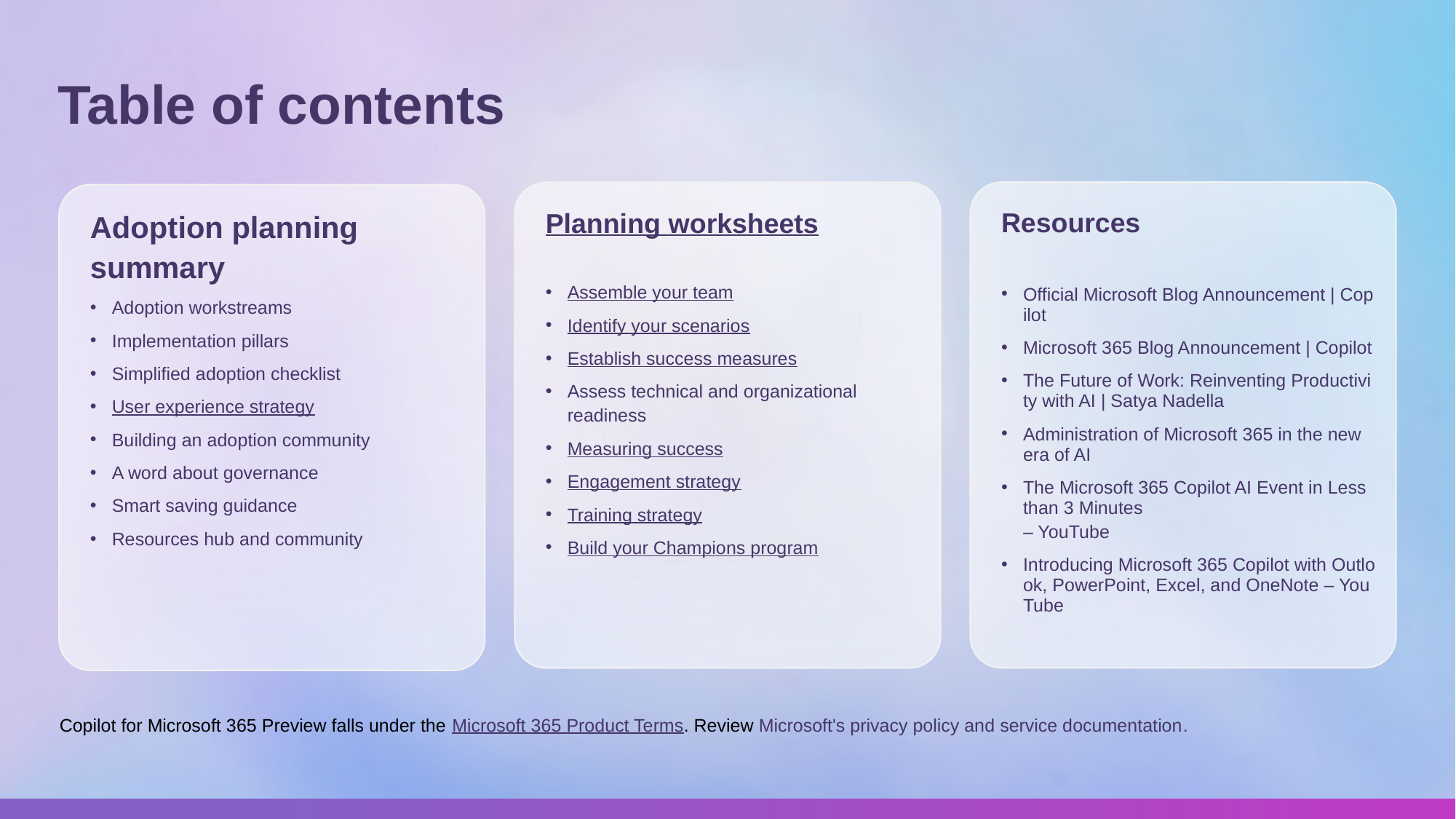

# Table of contents
Resources

Official Microsoft Blog Announcement | Copilot
Microsoft 365 Blog Announcement | Copilot
The Future of Work: Reinventing Productivity with AI | Satya Nadella
Administration of Microsoft 365 in the new era of AI
The Microsoft 365 Copilot AI Event in Less than 3 Minutes – YouTube
Introducing Microsoft 365 Copilot with Outlook, PowerPoint, Excel, and OneNote – YouTube
Planning worksheets

Assemble your team
Identify your scenarios
Establish success measures
Assess technical and organizational readiness
Measuring success
Engagement strategy
Training strategy
Build your Champions program

Adoption planning summary
Adoption workstreams
Implementation pillars
Simplified adoption checklist
User experience strategy
Building an adoption community
A word about governance
Smart saving guidance
Resources hub and community
Copilot for Microsoft 365 Preview falls under the Microsoft 365 Product Terms. Review Microsoft's privacy policy and service documentation.